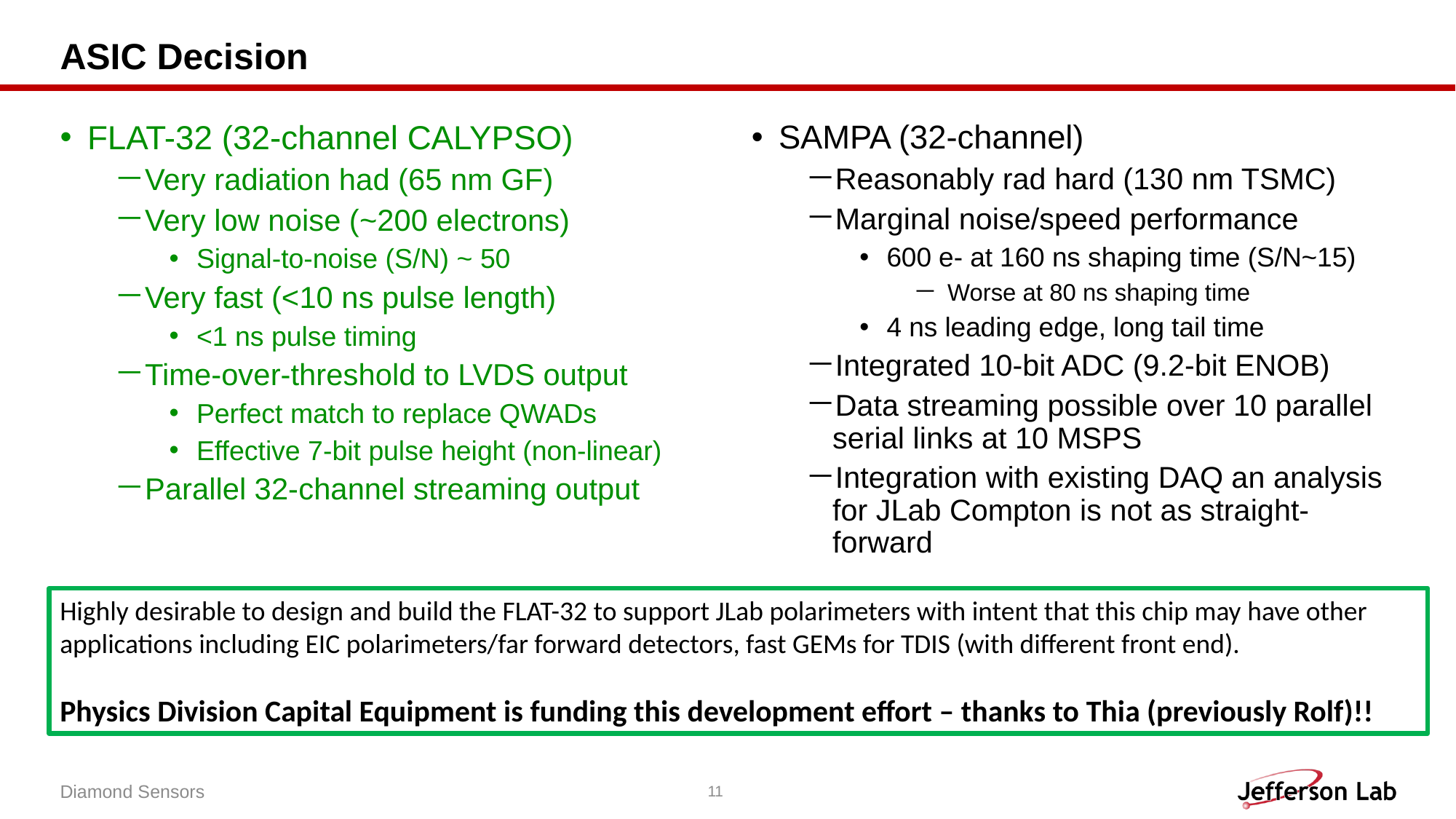

# ASIC Decision
FLAT-32 (32-channel CALYPSO)
Very radiation had (65 nm GF)
Very low noise (~200 electrons)
Signal-to-noise (S/N) ~ 50
Very fast (<10 ns pulse length)
<1 ns pulse timing
Time-over-threshold to LVDS output
Perfect match to replace QWADs
Effective 7-bit pulse height (non-linear)
Parallel 32-channel streaming output
SAMPA (32-channel)
Reasonably rad hard (130 nm TSMC)
Marginal noise/speed performance
600 e- at 160 ns shaping time (S/N~15)
Worse at 80 ns shaping time
4 ns leading edge, long tail time
Integrated 10-bit ADC (9.2-bit ENOB)
Data streaming possible over 10 parallel serial links at 10 MSPS
Integration with existing DAQ an analysis for JLab Compton is not as straight-forward

Highly desirable to design and build the FLAT-32 to support JLab polarimeters with intent that this chip may have other applications including EIC polarimeters/far forward detectors, fast GEMs for TDIS (with different front end).

Physics Division Capital Equipment is funding this development effort – thanks to Thia (previously Rolf)!!
Diamond Sensors
11